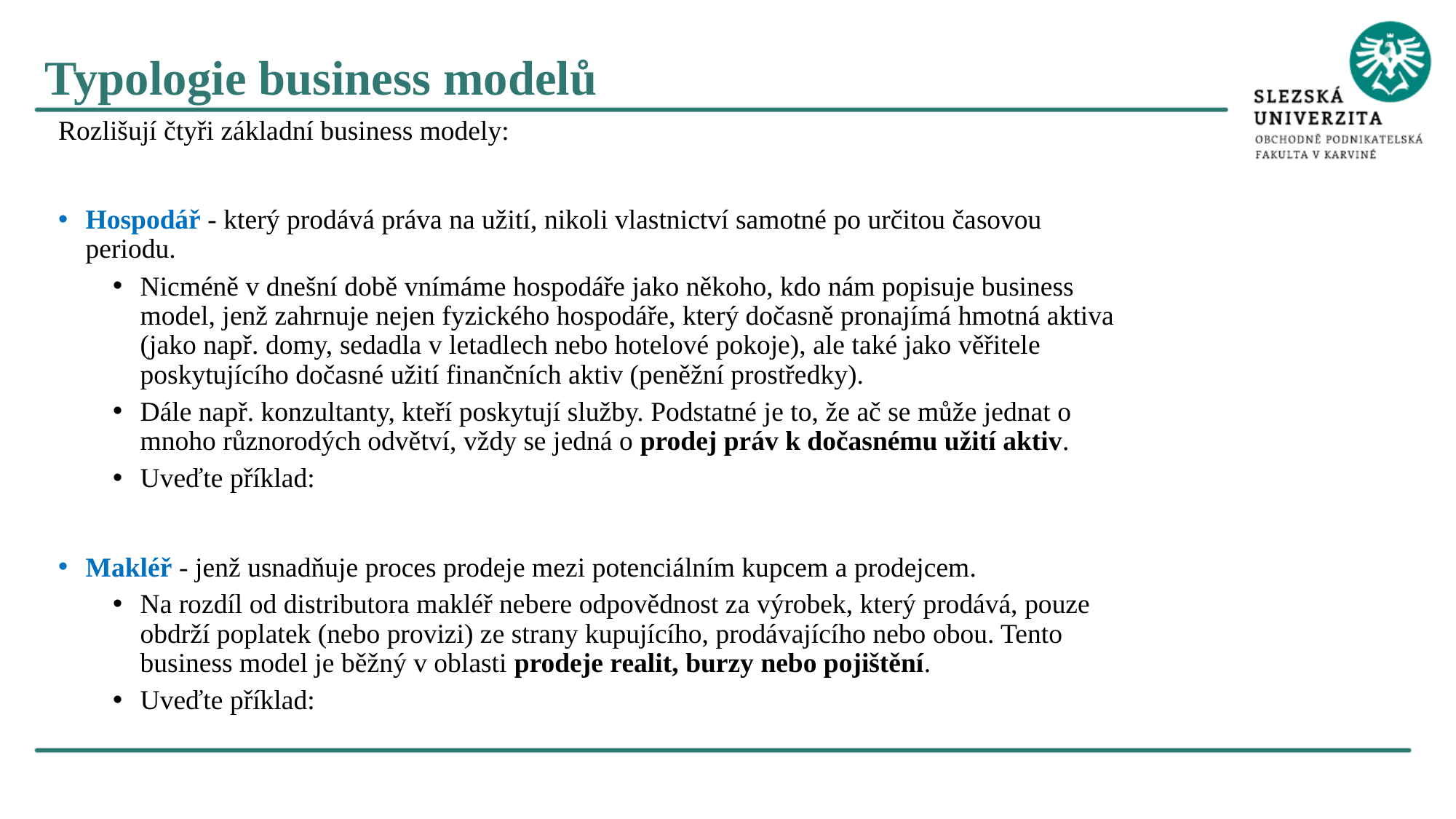

Typologie business modelů
Rozlišují čtyři základní business modely:

Hospodář - který prodává práva na užití, nikoli vlastnictví samotné po určitou časovou periodu.
Nicméně v dnešní době vnímáme hospodáře jako někoho, kdo nám popisuje business model, jenž zahrnuje nejen fyzického hospodáře, který dočasně pronajímá hmotná aktiva (jako např. domy, sedadla v letadlech nebo hotelové pokoje), ale také jako věřitele poskytujícího dočasné užití finančních aktiv (peněžní prostředky).
Dále např. konzultanty, kteří poskytují služby. Podstatné je to, že ač se může jednat o mnoho různorodých odvětví, vždy se jedná o prodej práv k dočasnému užití aktiv.
Uveďte příklad:

Makléř - jenž usnadňuje proces prodeje mezi potenciálním kupcem a prodejcem.
Na rozdíl od distributora makléř nebere odpovědnost za výrobek, který prodává, pouze obdrží poplatek (nebo provizi) ze strany kupujícího, prodávajícího nebo obou. Tento business model je běžný v oblasti prodeje realit, burzy nebo pojištění.
Uveďte příklad: